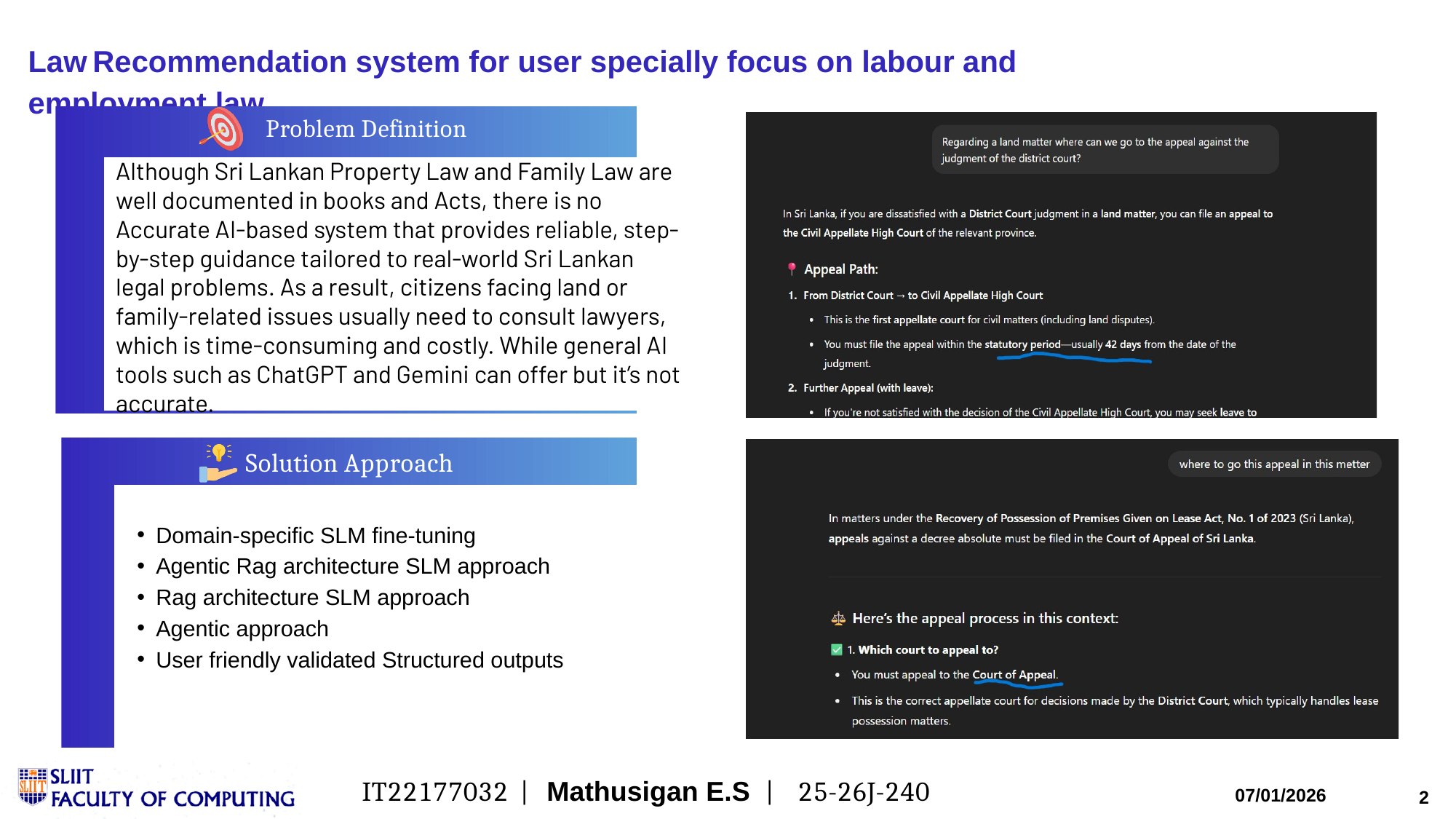

Law Recommendation system for user specially focus on labour and employment law

Problem Definition

Although Sri Lankan Property Law and Family Law are well documented in books and Acts, there is no Accurate AI-based system that provides reliable, step-by-step guidance tailored to real-world Sri Lankan legal problems. As a result, citizens facing land or family-related issues usually need to consult lawyers, which is time-consuming and costly. While general AI tools such as ChatGPT and Gemini can offer but it’s not accurate.

How Problem Will Be Addressed

Solution Approach

Domain-specific SLM fine-tuning
Agentic Rag architecture SLM approach
Rag architecture SLM approach
Agentic approach
User friendly validated Structured outputs

IT22177032  |   Mathusigan E.S  |    25-26J-240

07/01/2026
2